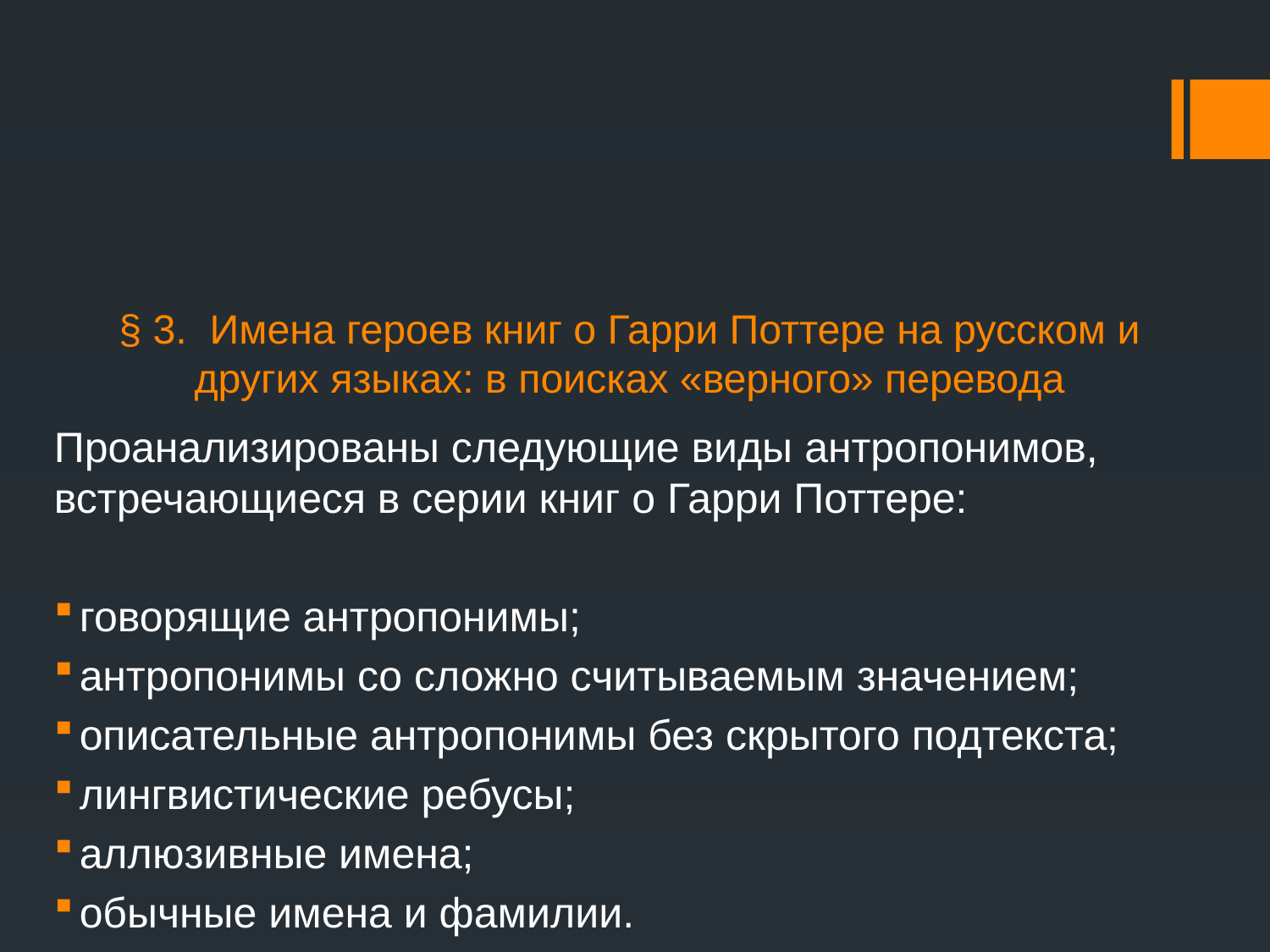

Проанализированы следующие виды антропонимов, встречающиеся в серии книг о Гарри Поттере:

говорящие антропонимы;
антропонимы со сложно считываемым значением;
описательные антропонимы без скрытого подтекста;
лингвистические ребусы;
аллюзивные имена;
обычные имена и фамилии.
# § 3.  Имена героев книг о Гарри Поттере на русском и других языках: в поисках «верного» перевода